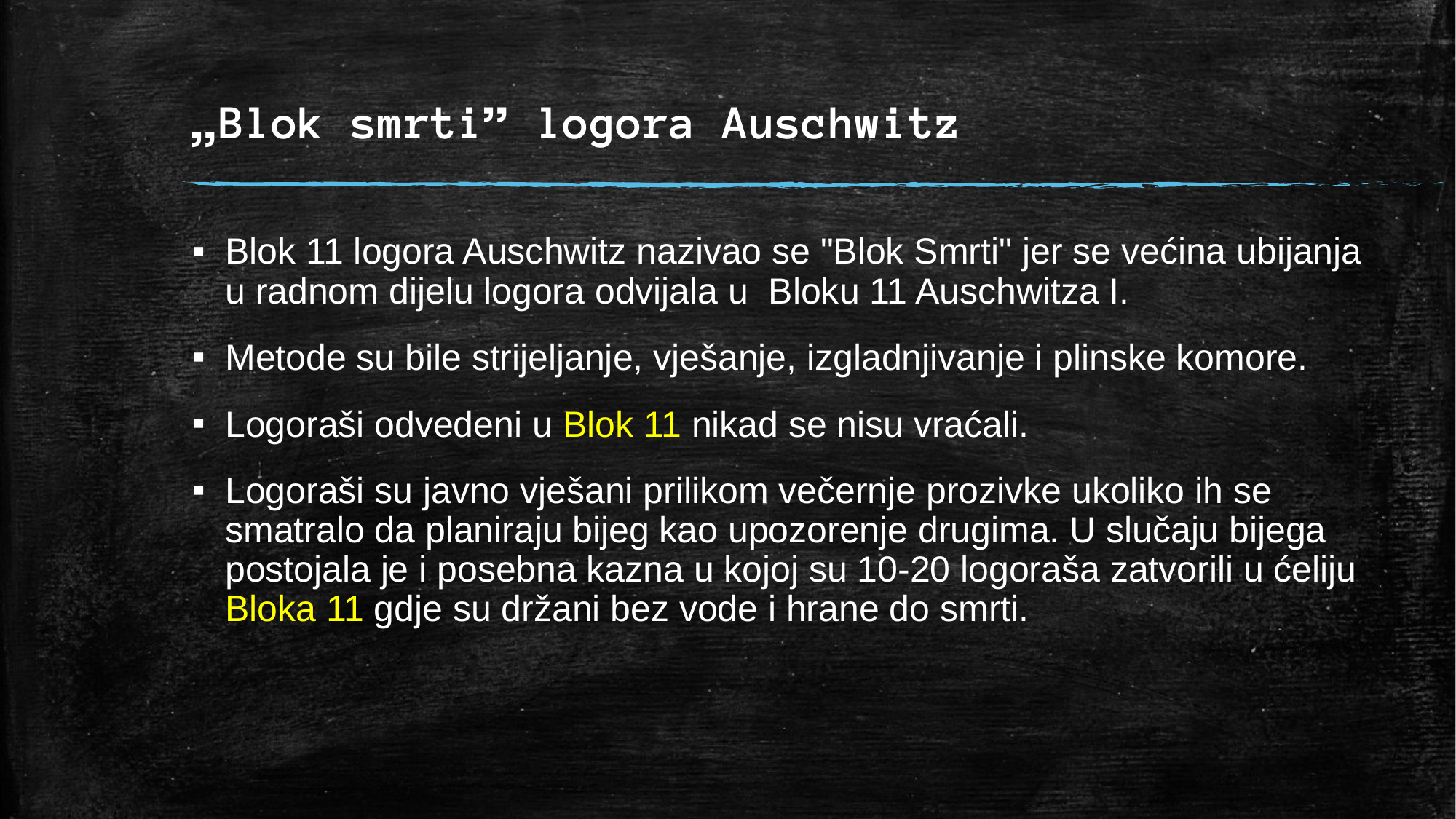

# „Blok smrti” logora Auschwitz
Blok 11 logora Auschwitz nazivao se "Blok Smrti" jer se većina ubijanja u radnom dijelu logora odvijala u  Bloku 11 Auschwitza I.
Metode su bile strijeljanje, vješanje, izgladnjivanje i plinske komore.
Logoraši odvedeni u Blok 11 nikad se nisu vraćali.
Logoraši su javno vješani prilikom večernje prozivke ukoliko ih se smatralo da planiraju bijeg kao upozorenje drugima. U slučaju bijega postojala je i posebna kazna u kojoj su 10-20 logoraša zatvorili u ćeliju Bloka 11 gdje su držani bez vode i hrane do smrti.